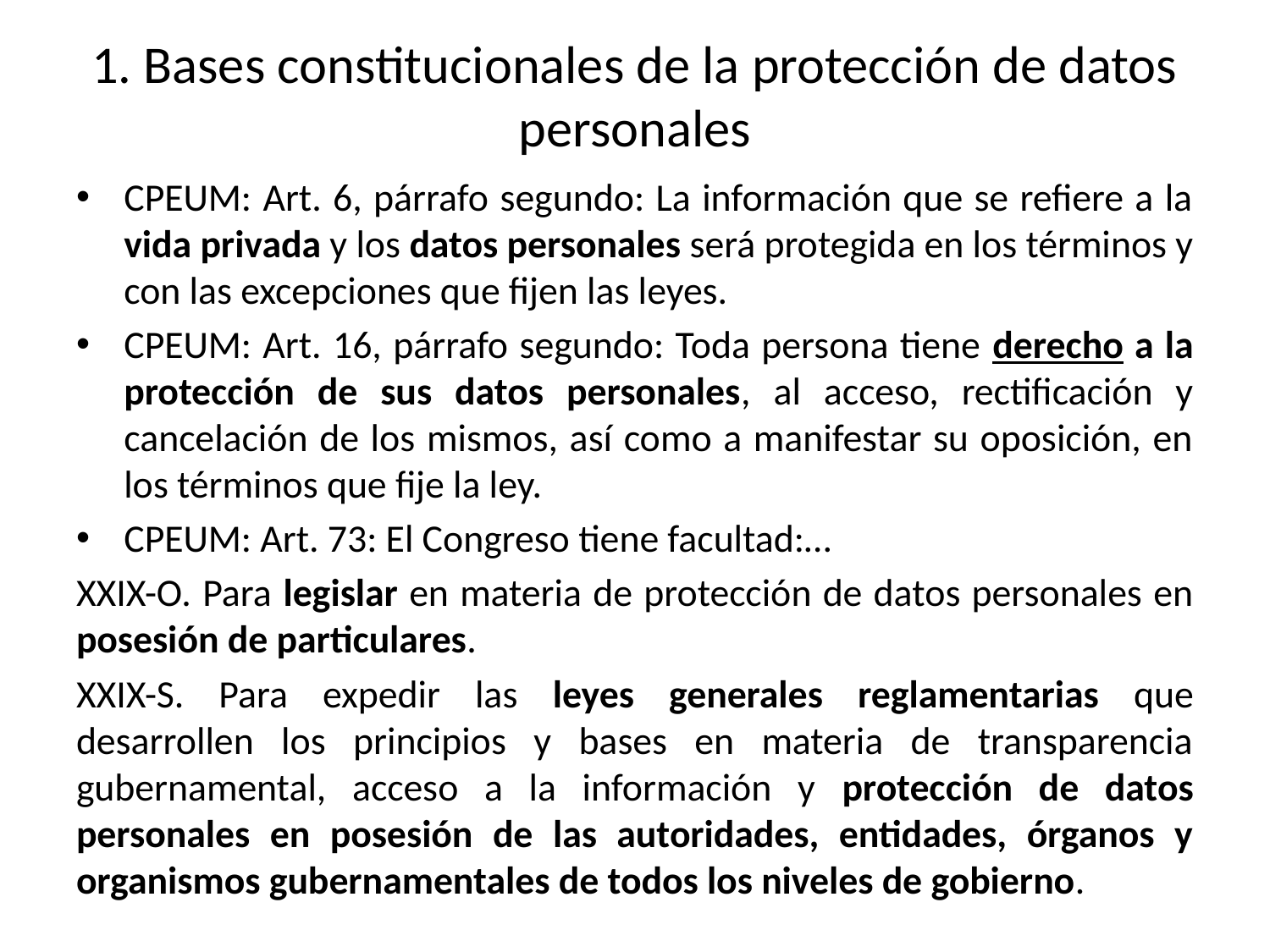

# 1. Bases constitucionales de la protección de datos personales
CPEUM: Art. 6, párrafo segundo: La información que se refiere a la vida privada y los datos personales será protegida en los términos y con las excepciones que fijen las leyes.
CPEUM: Art. 16, párrafo segundo: Toda persona tiene derecho a la protección de sus datos personales, al acceso, rectificación y cancelación de los mismos, así como a manifestar su oposición, en los términos que fije la ley.
CPEUM: Art. 73: El Congreso tiene facultad:…
XXIX-O. Para legislar en materia de protección de datos personales en posesión de particulares.
XXIX-S. Para expedir las leyes generales reglamentarias que desarrollen los principios y bases en materia de transparencia gubernamental, acceso a la información y protección de datos personales en posesión de las autoridades, entidades, órganos y organismos gubernamentales de todos los niveles de gobierno.